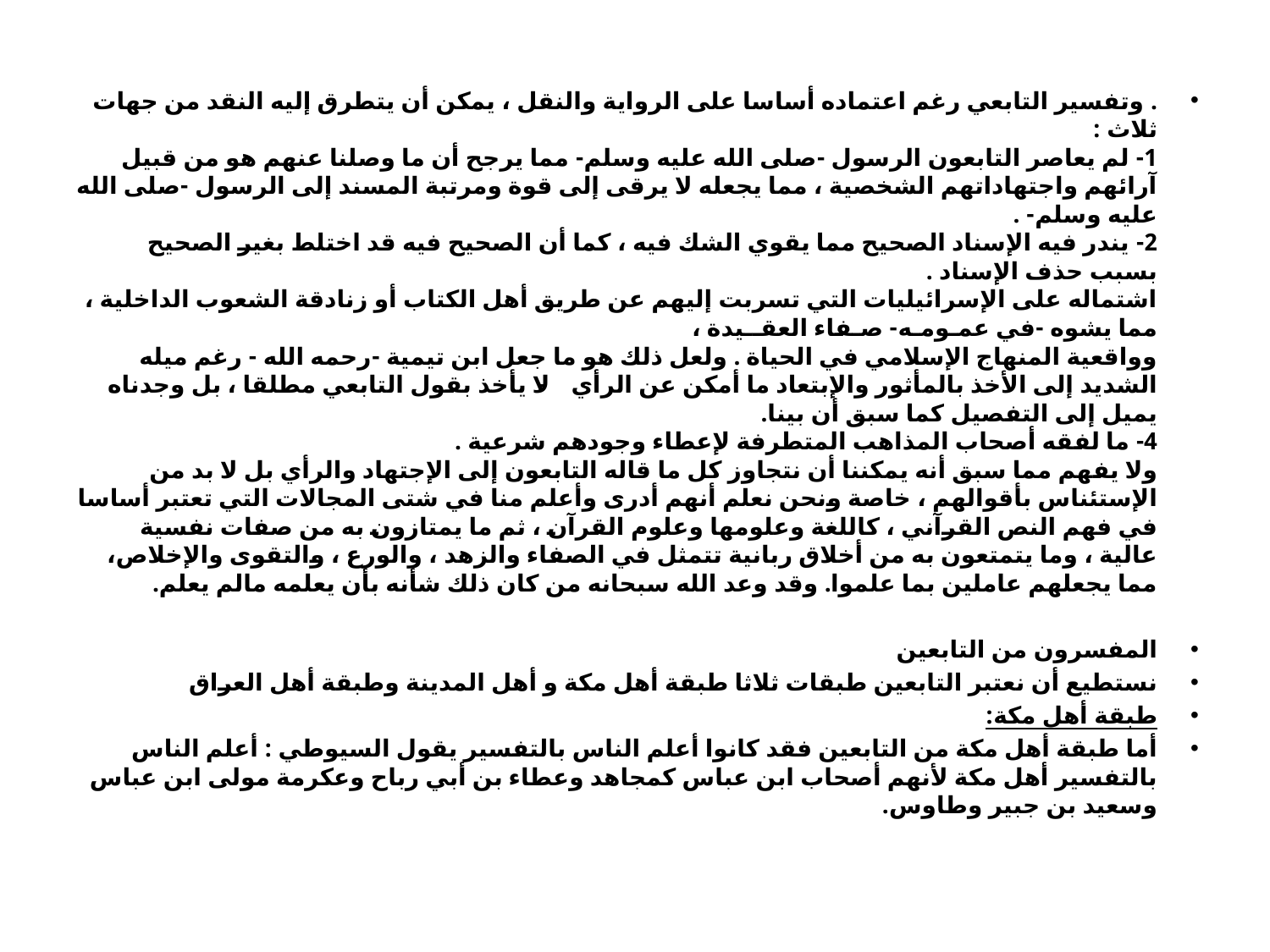

#

. وتفسير التابعي رغم اعتماده أساسا على الرواية والنقل ، يمكن أن يتطرق إليه النقد من جهات ثلاث : 
1- لم يعاصر التابعون الرسول -صلى الله عليه وسلم- مما يرجح أن ما وصلنا عنهم هو من قبيل آرائهم واجتهاداتهم الشخصية ، مما يجعله لا يرقى إلى قوة ومرتبة المسند إلى الرسول -صلى الله عليه وسلم- .
2- يندر فيه الإسناد الصحيح مما يقوي الشك فيه ، كما أن الصحيح فيه قد اختلط بغير الصحيح بسبب حذف الإسناد .
اشتماله على الإسرائيليات التي تسربت إليهم عن طريق أهل الكتاب أو زنادقة الشعوب الداخلية ، مما يشوه -في عمـومـه- صـفاء العقــيدة ، 
وواقعية المنهاج الإسلامي في الحياة . ولعل ذلك هو ما جعل ابن تيمية -رحمه الله - رغم ميله الشديد إلى الأخذ بالمأثور والإبتعاد ما أمكن عن الرأي - لا يأخذ بقول التابعي مطلقا ، بل وجدناه يميل إلى التفصيل كما سبق أن بينا. 
4- ما لفقه أصحاب المذاهب المتطرفة لإعطاء وجودهم شرعية .
ولا يفهم مما سبق أنه يمكننا أن نتجاوز كل ما قاله التابعون إلى الإجتهاد والرأي بل لا بد من الإستئناس بأقوالهم ، خاصة ونحن نعلم أنهم أدرى وأعلم منا في شتى المجالات التي تعتبر أساسا في فهم النص القرآني ، كاللغة وعلومها وعلوم القرآن ، ثم ما يمتازون به من صفات نفسية عالية ، وما يتمتعون به من أخلاق ربانية تتمثل في الصفاء والزهد ، والورع ، والتقوى والإخلاص، مما يجعلهم عاملين بما علموا. وقد وعد الله سبحانه من كان ذلك شأنه بأن يعلمه مالم يعلم.

المفسرون من التابعين
نستطيع أن نعتبر التابعين طبقات ثلاثا طبقة أهل مكة و أهل المدينة وطبقة أهل العراق
طبقة أهل مكة:
أما طبقة أهل مكة من التابعين فقد كانوا أعلم الناس بالتفسير يقول السيوطي : أعلم الناس بالتفسير أهل مكة لأنهم أصحاب ابن عباس كمجاهد وعطاء بن أبي رباح وعكرمة مولى ابن عباس وسعيد بن جبير وطاوس.